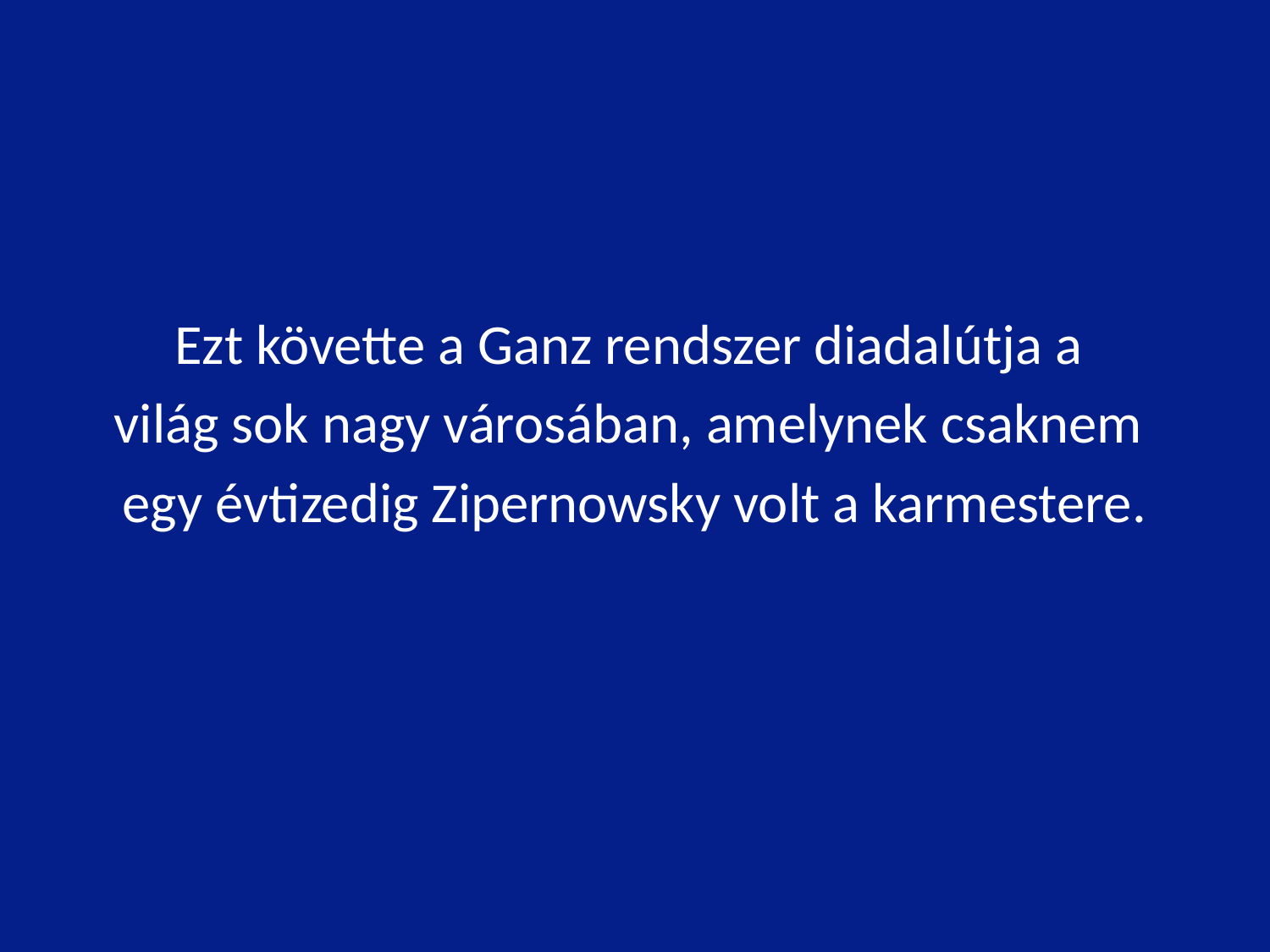

Ezt követte a Ganz rendszer diadalútja a
világ sok nagy városában, amelynek csaknem
egy évtizedig Zipernowsky volt a karmestere.